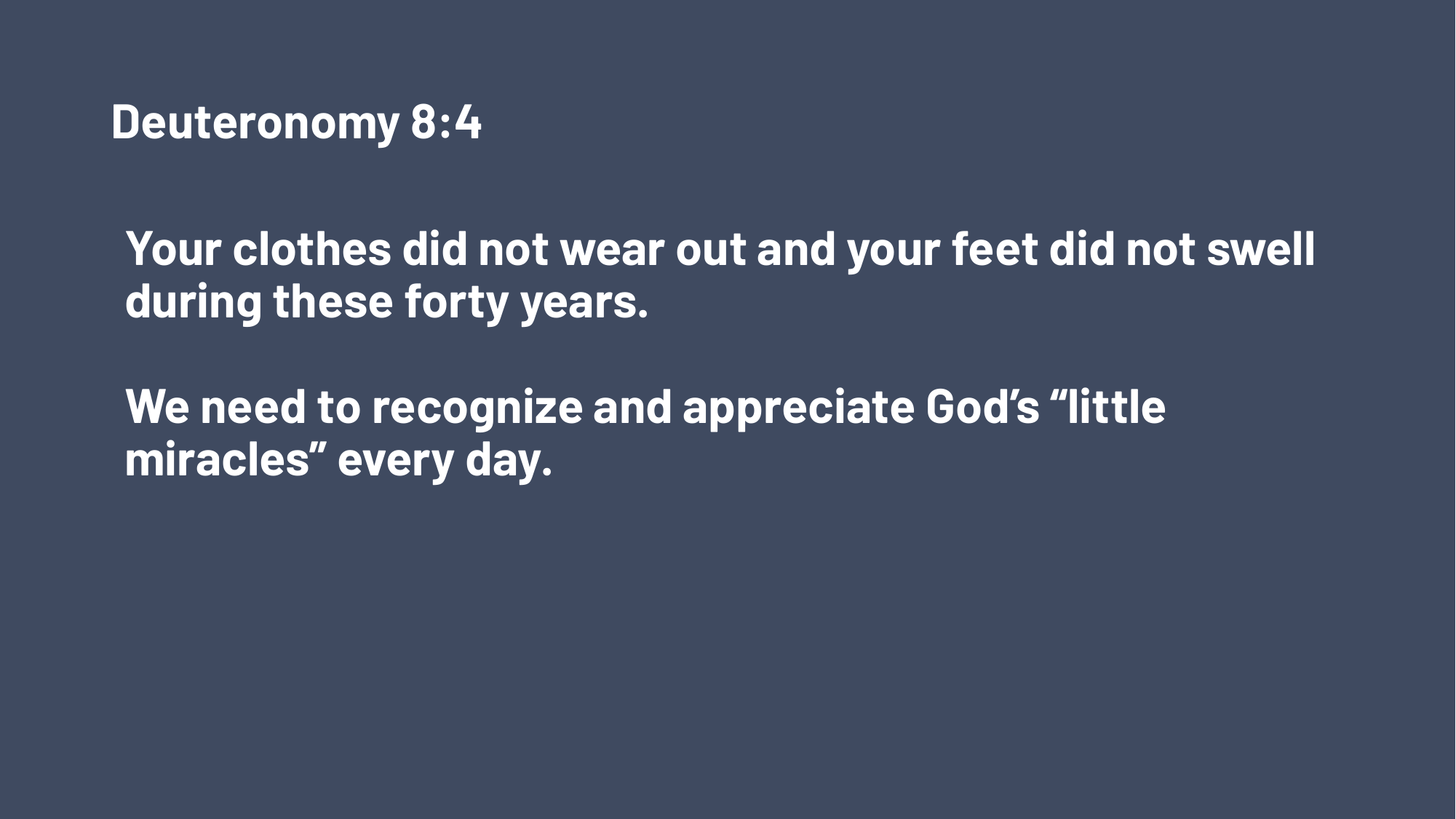

# Deuteronomy 8:4
Your clothes did not wear out and your feet did not swell during these forty years.

We need to recognize and appreciate God’s “little miracles” every day.